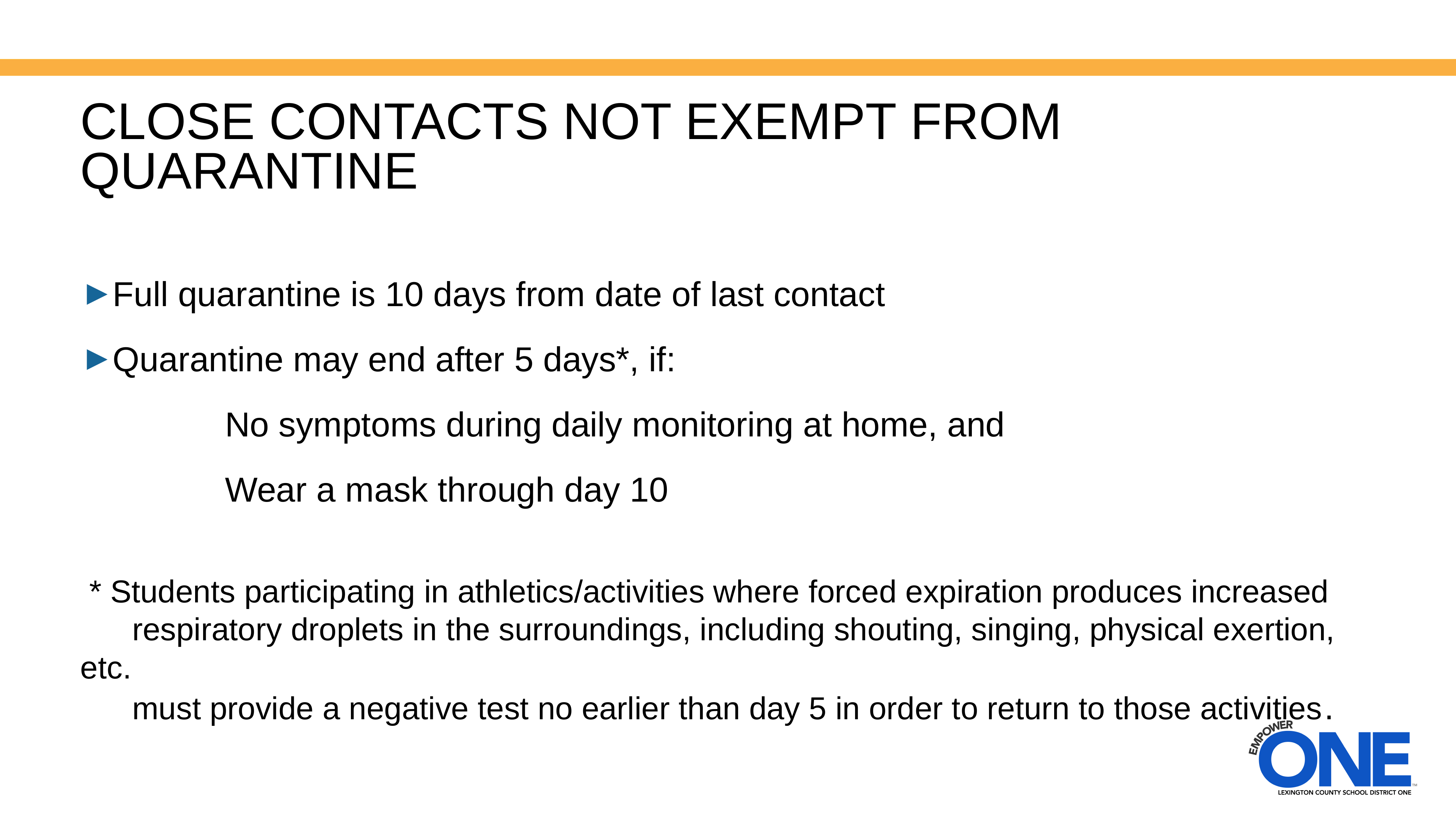

# Close contacts Not exempt from Quarantine
Full quarantine is 10 days from date of last contact
Quarantine may end after 5 days*, if:
               No symptoms during daily monitoring at home, and
               Wear a mask through day 10

 * Students participating in athletics/activities where forced expiration produces increased
	respiratory droplets in the surroundings, including shouting, singing, physical exertion, etc.
	must provide a negative test no earlier than day 5 in order to return to those activities.